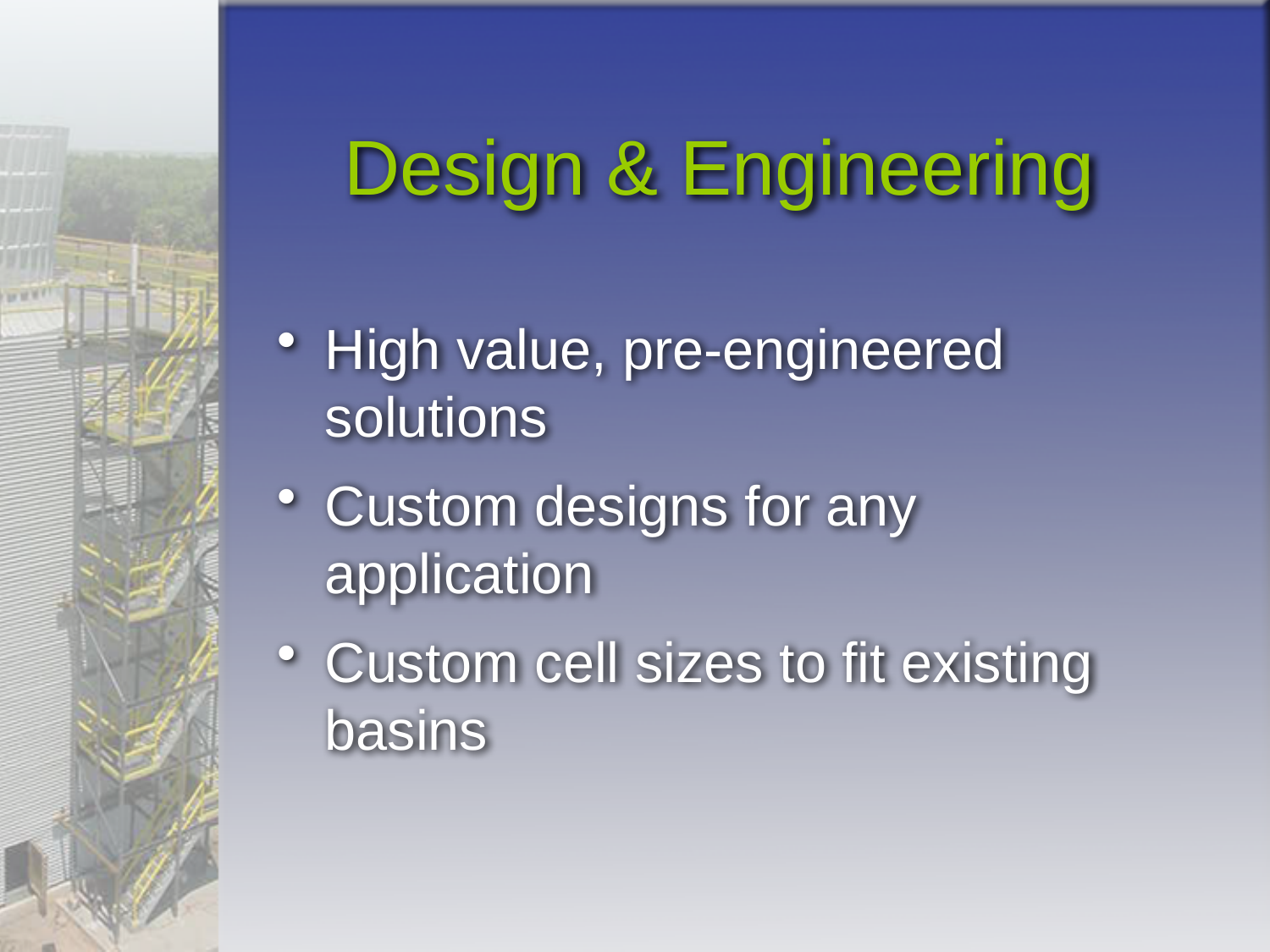

# Design & Engineering
High value, pre-engineered solutions
Custom designs for any application
Custom cell sizes to fit existing basins